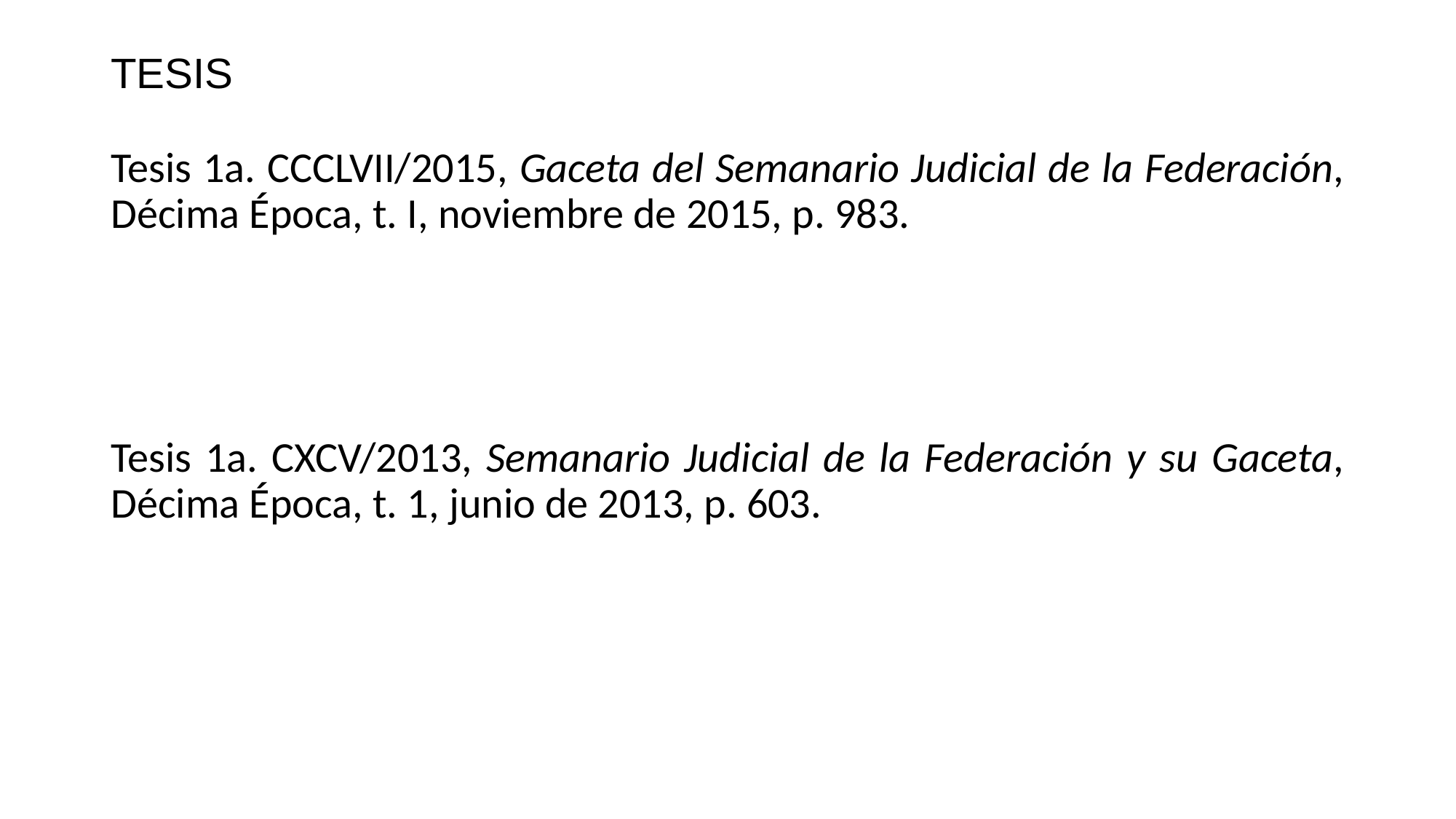

# TESIS
Tesis 1a. CCCLVII/2015, Gaceta del Semanario Judicial de la Federación, Décima Época, t. I, noviembre de 2015, p. 983.

Tesis 1a. CXCV/2013, Semanario Judicial de la Federación y su Gaceta, Décima Época, t. 1, junio de 2013, p. 603.